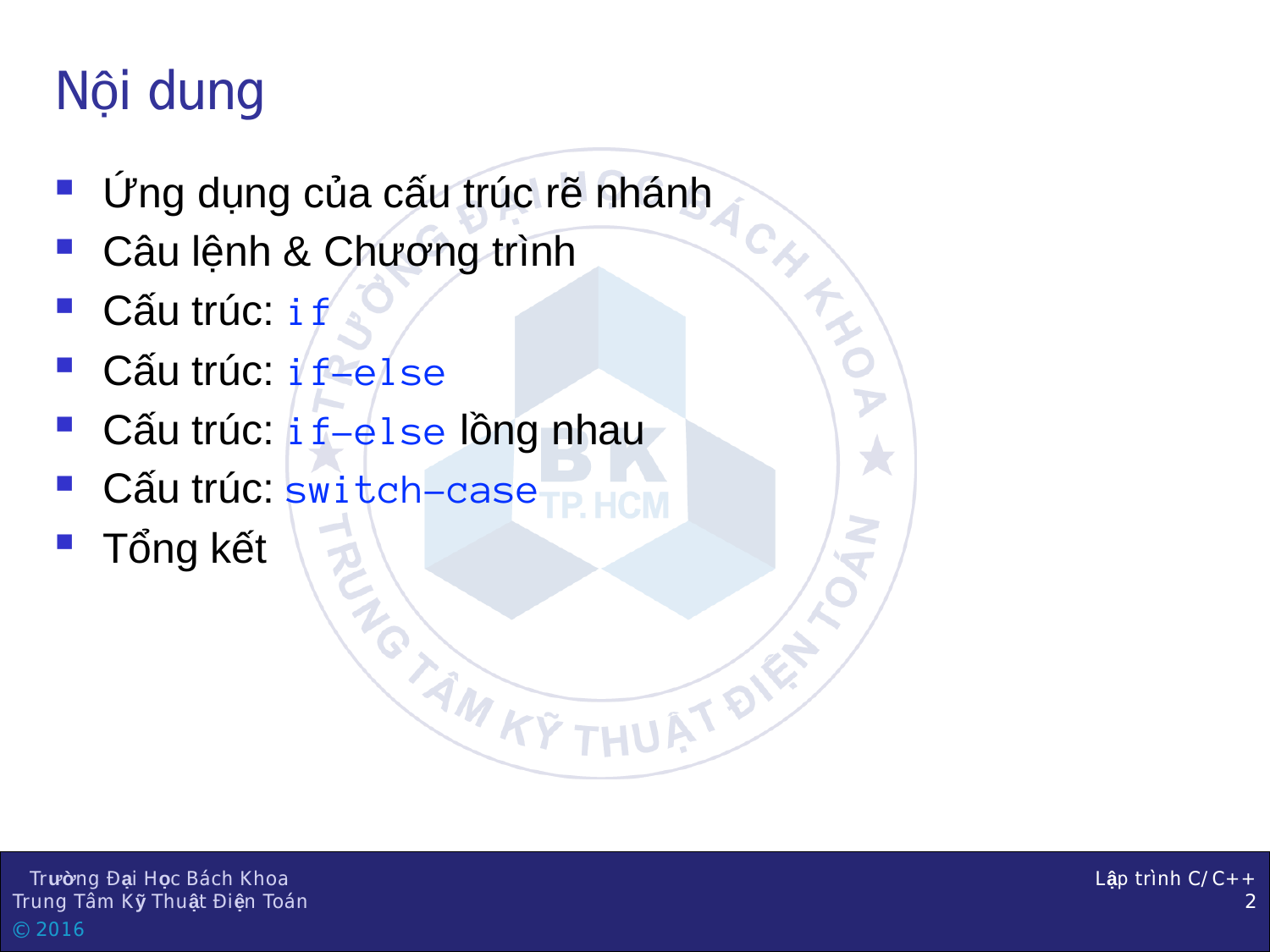

# Nội dung
Ứng dụng của cấu trúc rẽ nhánh
Câu lệnh & Chương trình
Cấu trúc: if
Cấu trúc: if-else
Cấu trúc: if-else lồng nhau
Cấu trúc: switch-case
Tổng kết